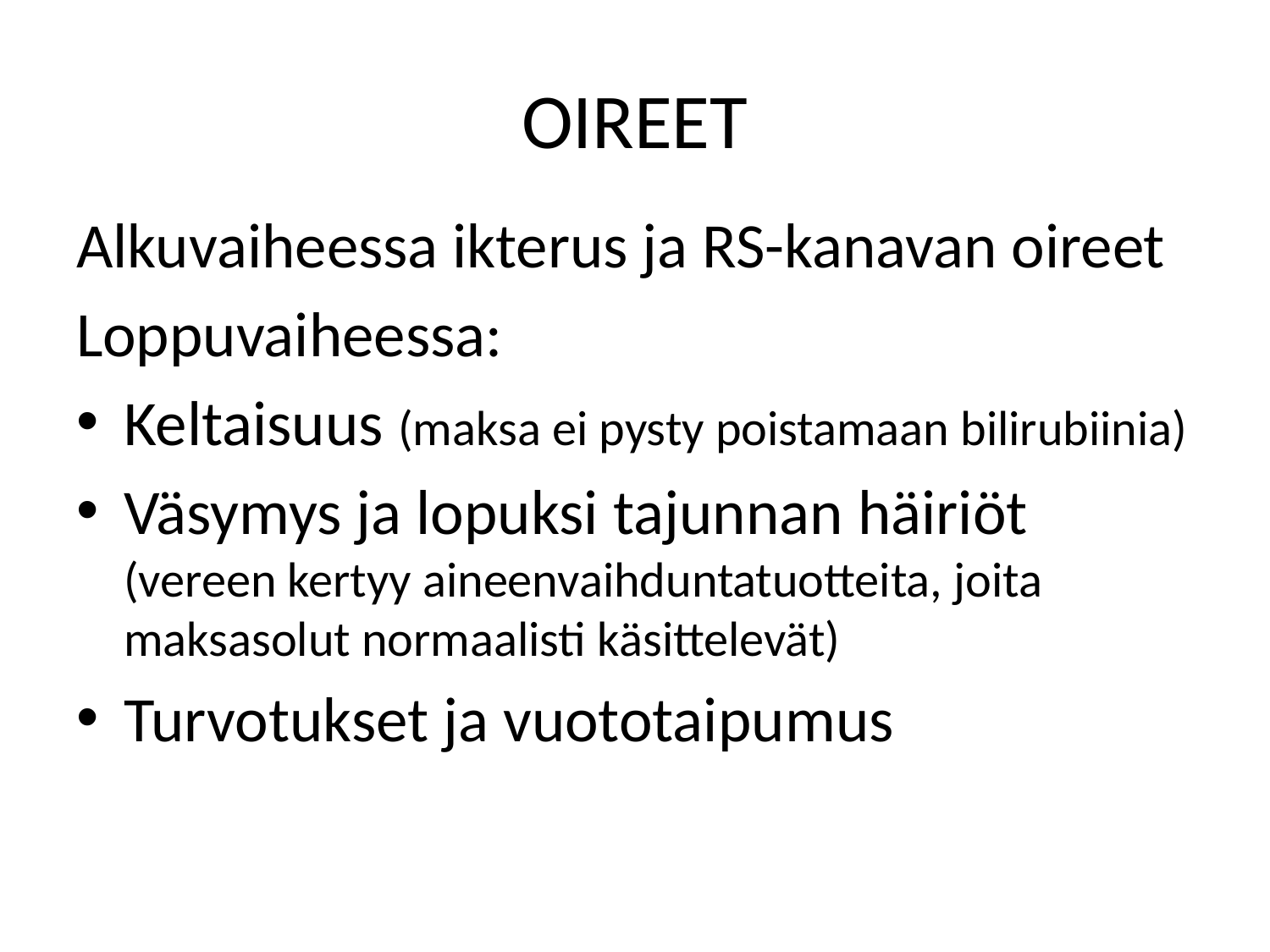

# OIREET
Alkuvaiheessa ikterus ja RS-kanavan oireet
Loppuvaiheessa:
Keltaisuus (maksa ei pysty poistamaan bilirubiinia)
Väsymys ja lopuksi tajunnan häiriöt (vereen kertyy aineenvaihduntatuotteita, joita maksasolut normaalisti käsittelevät)
Turvotukset ja vuototaipumus